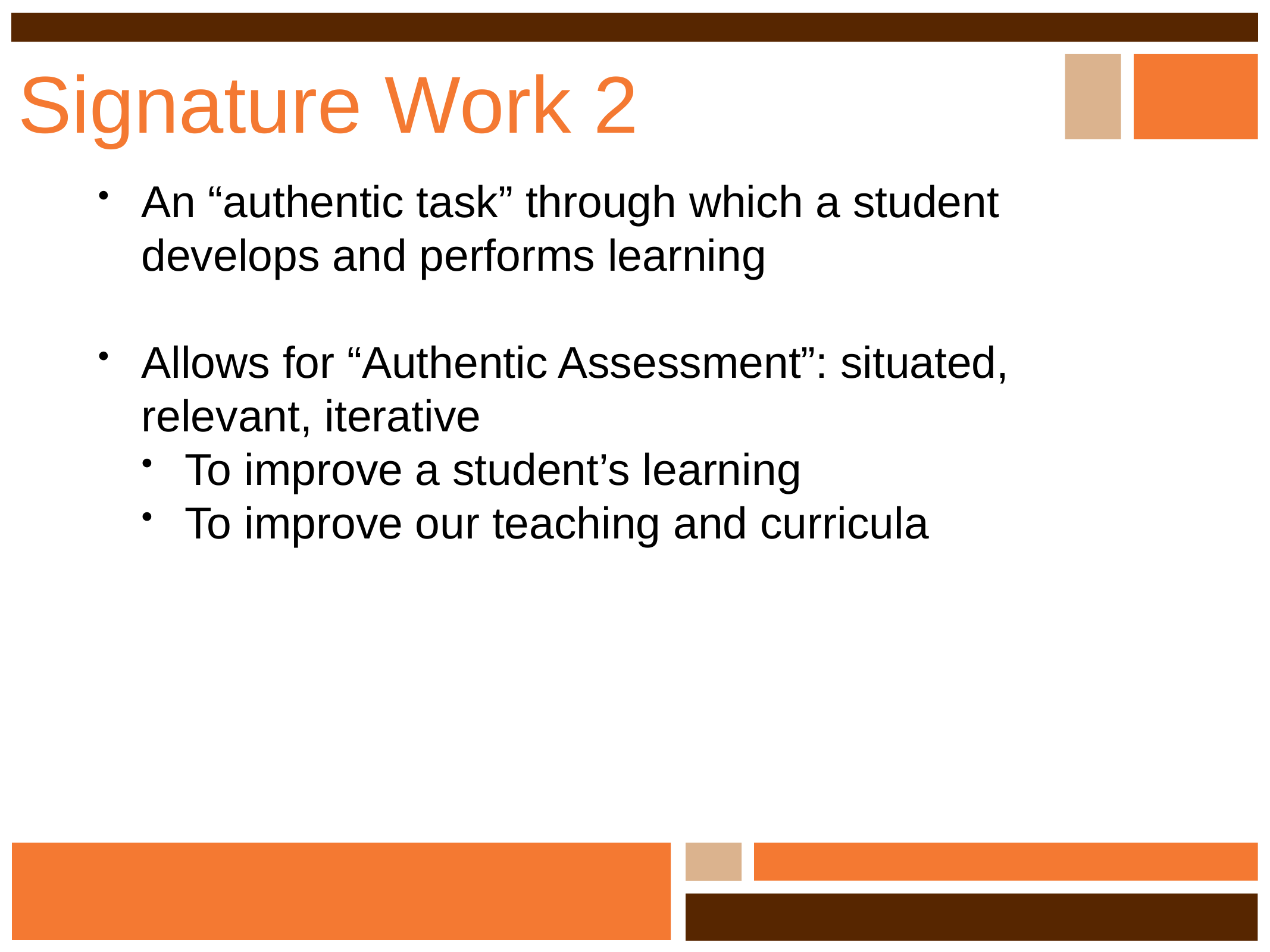

# Signature Work 2
An “authentic task” through which a student develops and performs learning
Allows for “Authentic Assessment”: situated, relevant, iterative
To improve a student’s learning
To improve our teaching and curricula